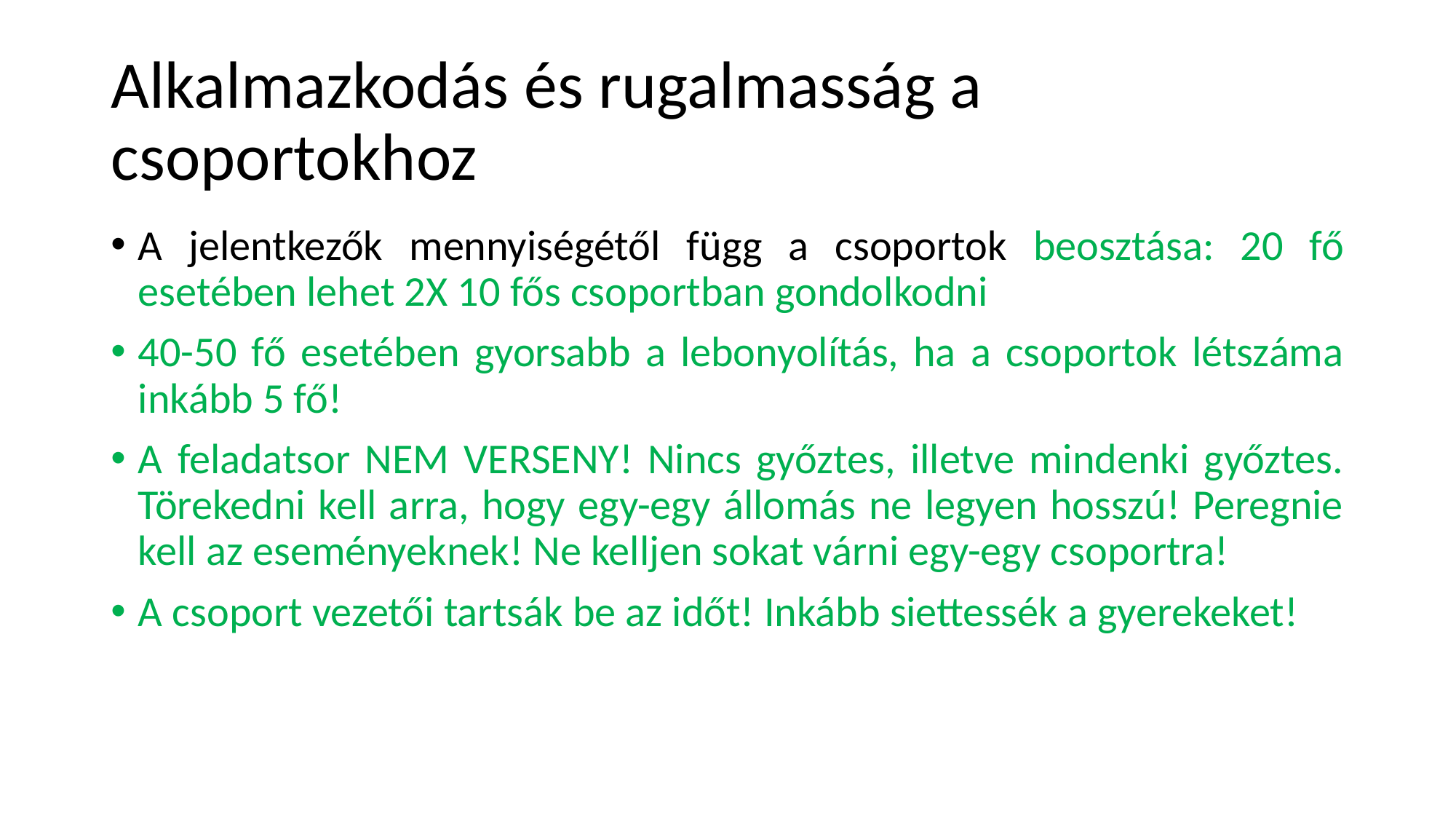

# Alkalmazkodás és rugalmasság a csoportokhoz
A jelentkezők mennyiségétől függ a csoportok beosztása: 20 fő esetében lehet 2X 10 fős csoportban gondolkodni
40-50 fő esetében gyorsabb a lebonyolítás, ha a csoportok létszáma inkább 5 fő!
A feladatsor NEM VERSENY! Nincs győztes, illetve mindenki győztes. Törekedni kell arra, hogy egy-egy állomás ne legyen hosszú! Peregnie kell az eseményeknek! Ne kelljen sokat várni egy-egy csoportra!
A csoport vezetői tartsák be az időt! Inkább siettessék a gyerekeket!